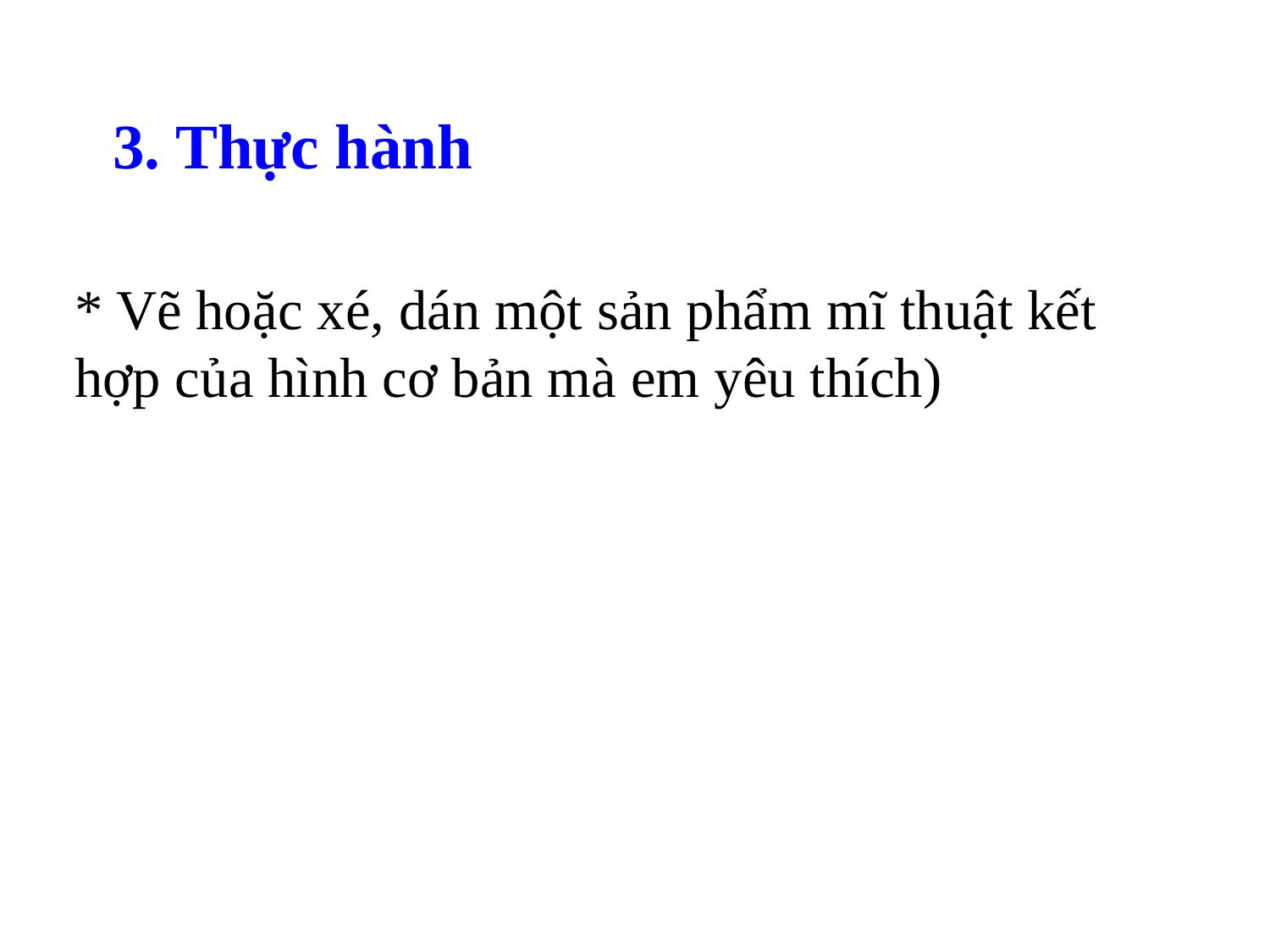

3. Thực hành
* Vẽ hoặc xé, dán một sản phẩm mĩ thuật kết
hợp của hình cơ bản mà em yêu thích)